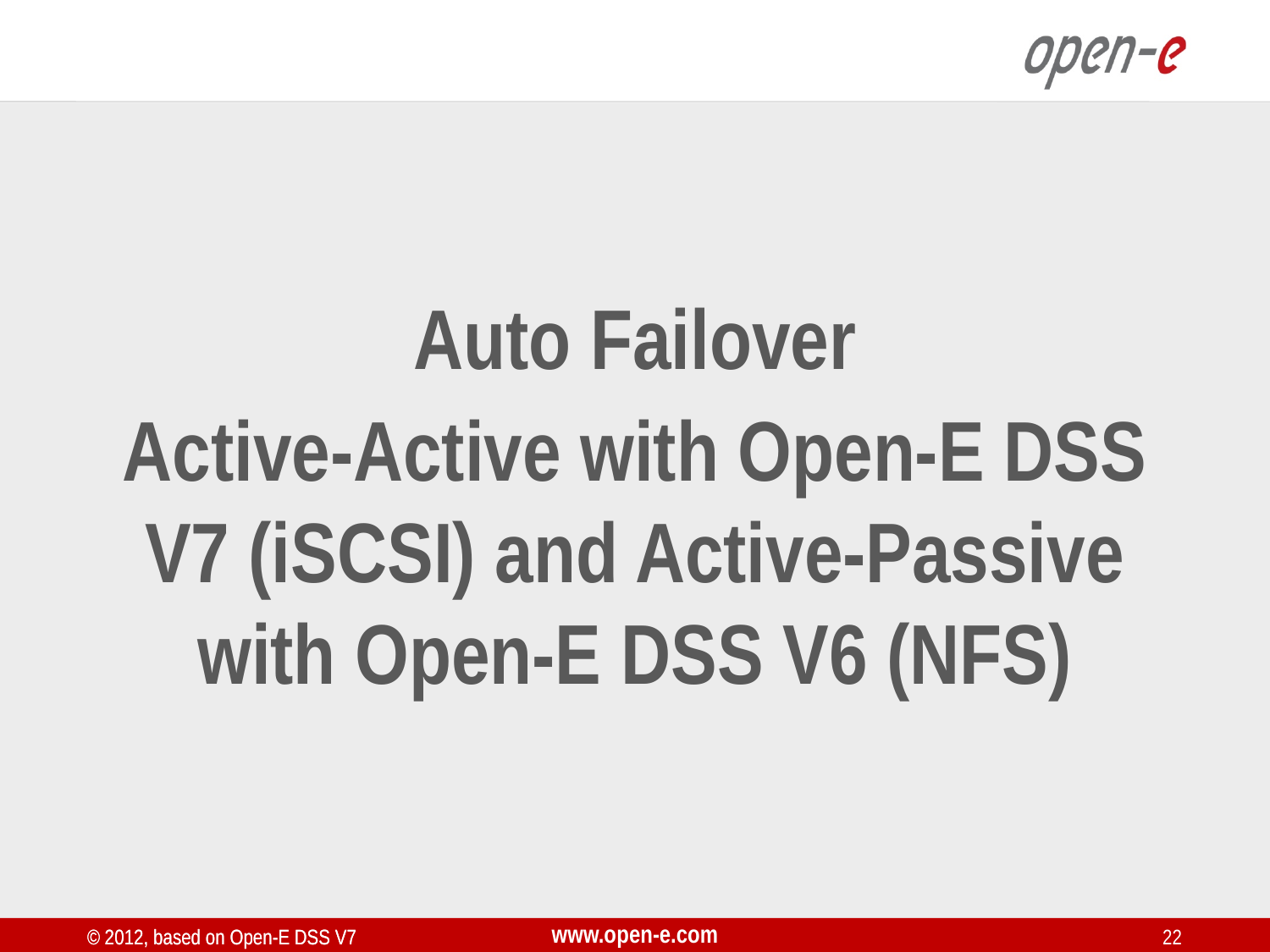

Auto Failover
Active-Active with Open-E DSS V7 (iSCSI) and Active-Passive with Open-E DSS V6 (NFS)